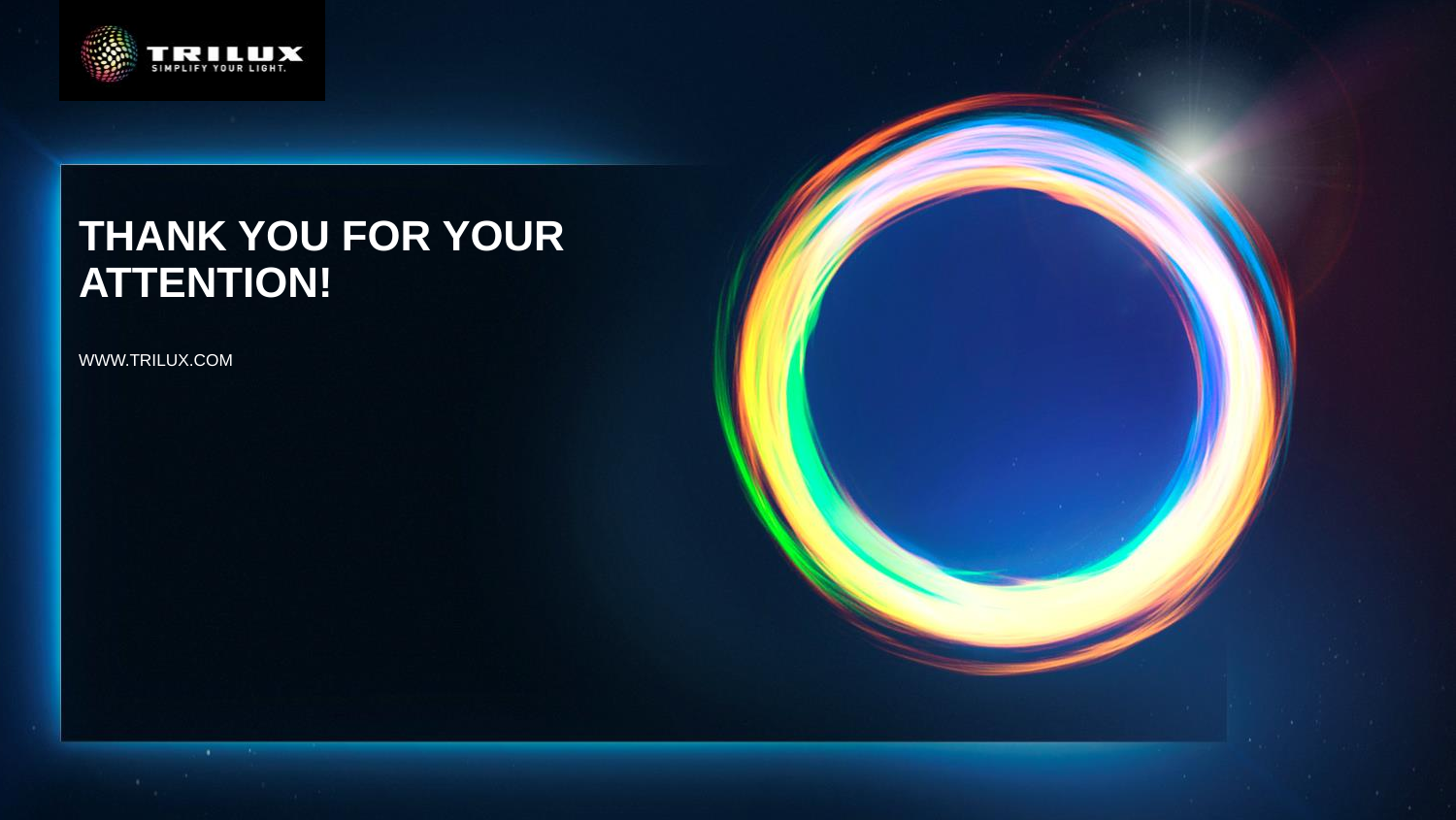

# THANK YOU FOR YOUR ATTENTION! www.trilux.com